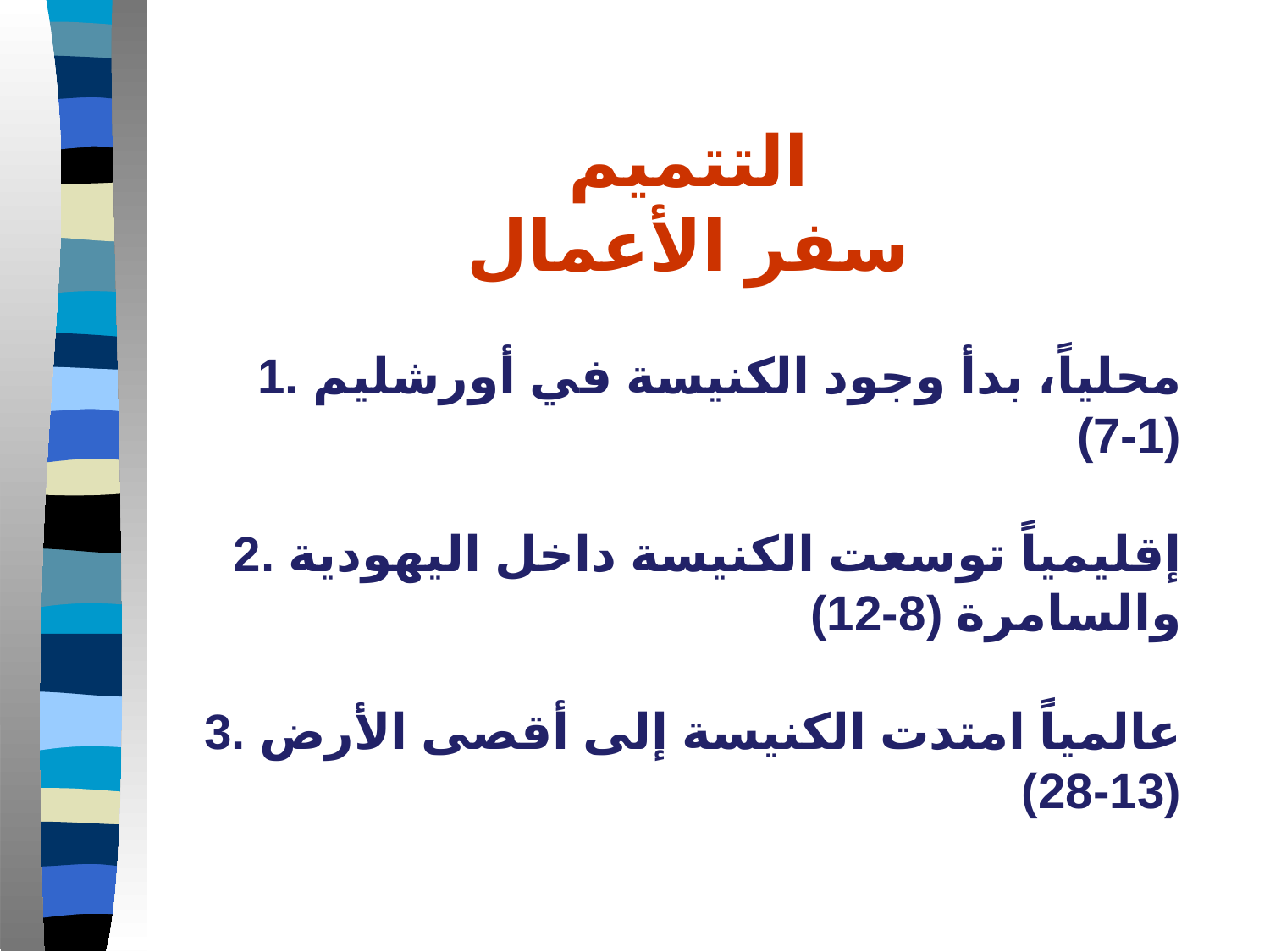

التتميم
سفر الأعمال

1. محلياً، بدأ وجود الكنيسة في أورشليم (1-7)

2. إقليمياً توسعت الكنيسة داخل اليهودية والسامرة (8-12)

3. عالمياً امتدت الكنيسة إلى أقصى الأرض (13-28)